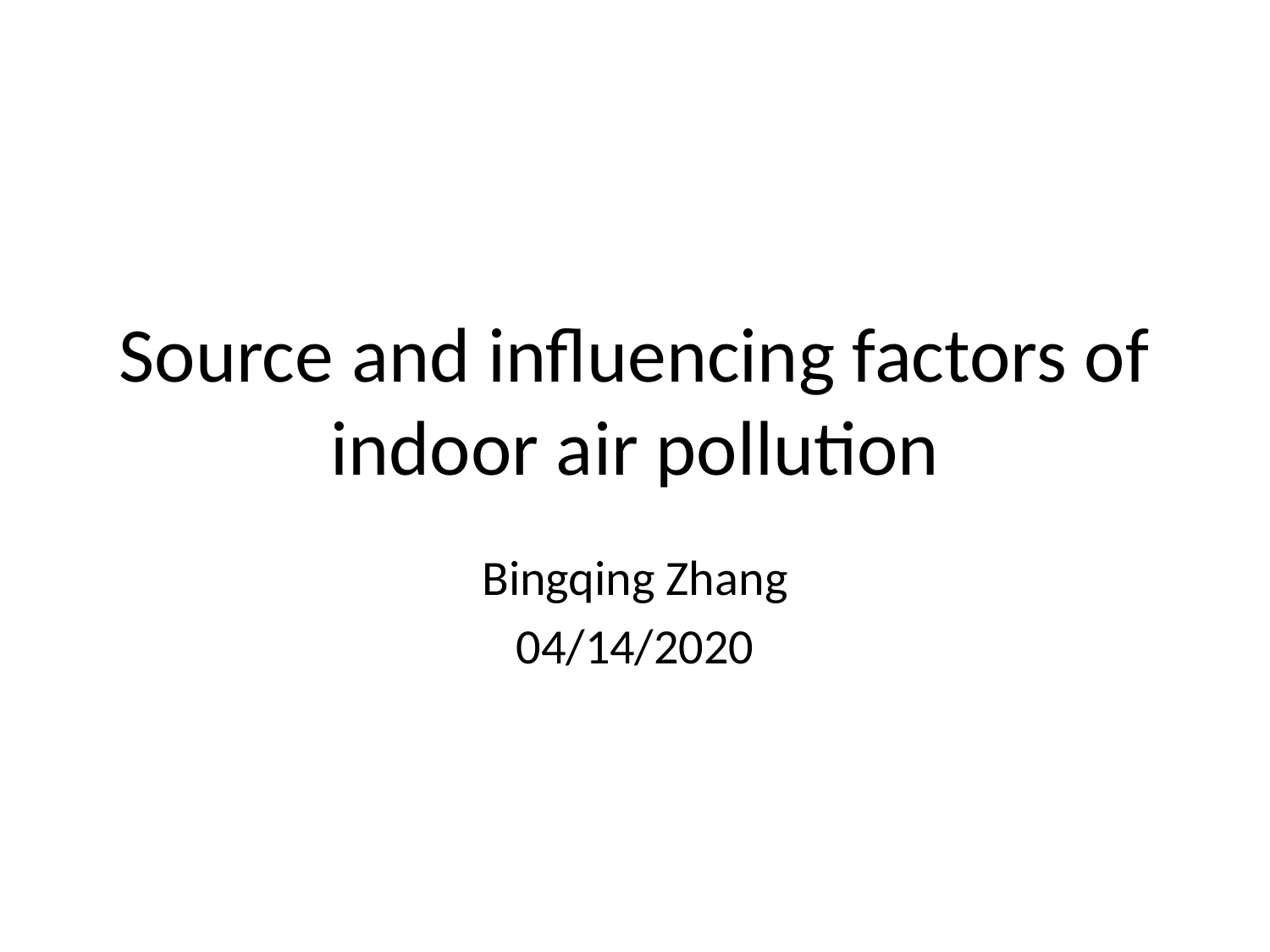

# Source and influencing factors of indoor air pollution
Bingqing Zhang
04/14/2020